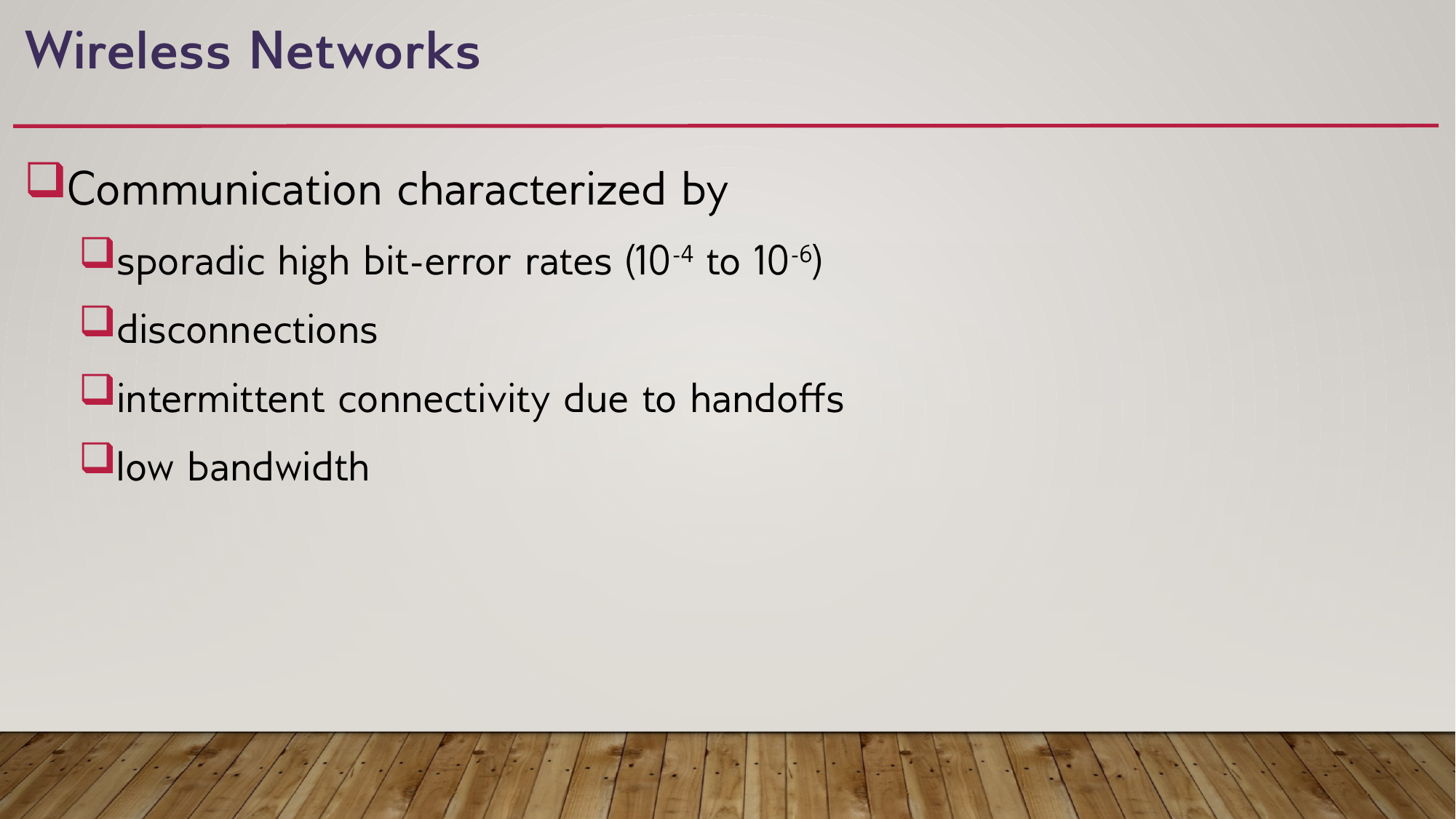

# Wireless Networks
Communication characterized by
sporadic high bit-error rates (10-4 to 10-6)
disconnections
intermittent connectivity due to handoffs
low bandwidth